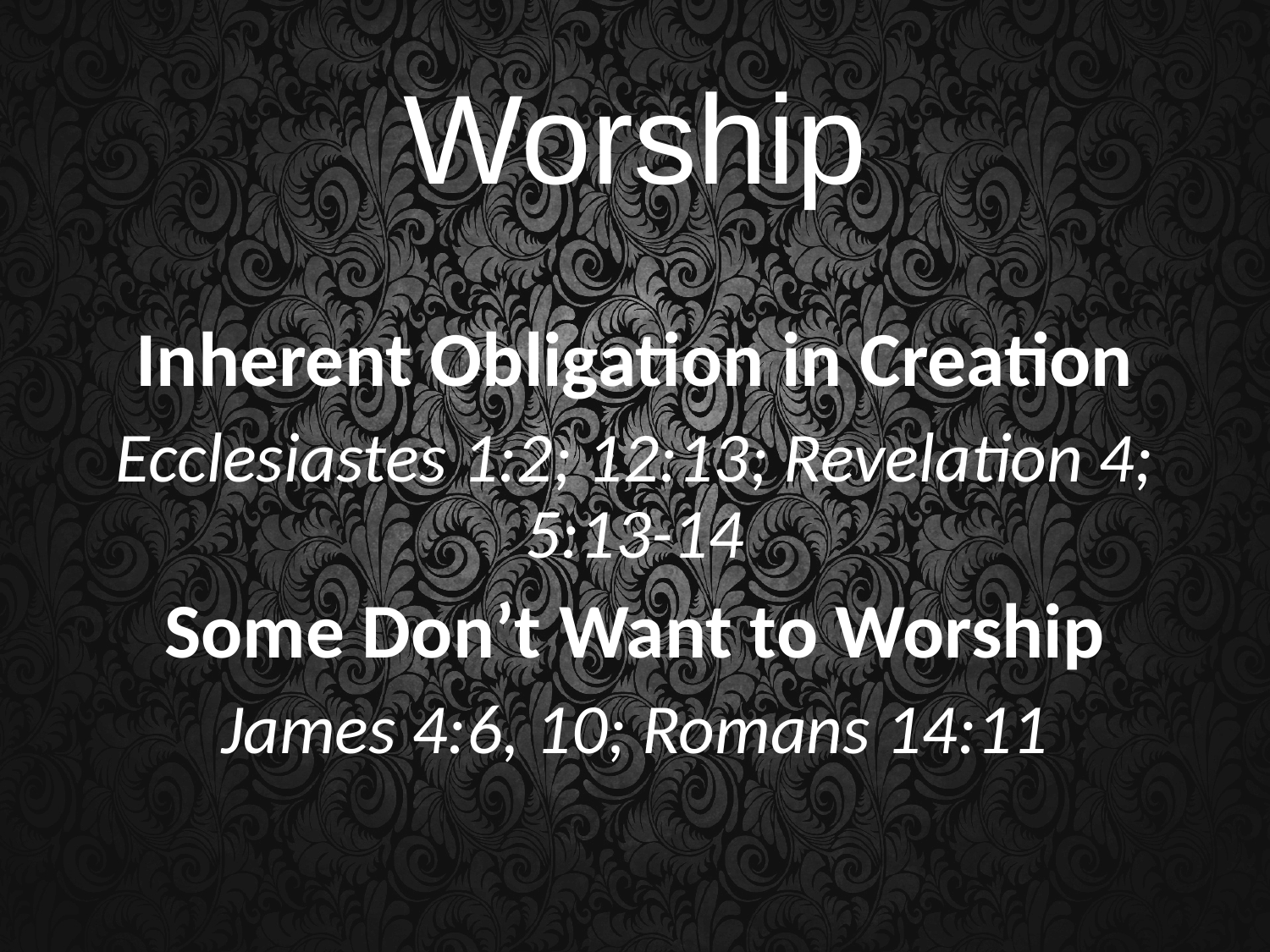

# Worship

Inherent Obligation in Creation
Ecclesiastes 1:2; 12:13; Revelation 4; 5:13-14
Some Don’t Want to Worship
James 4:6, 10; Romans 14:11